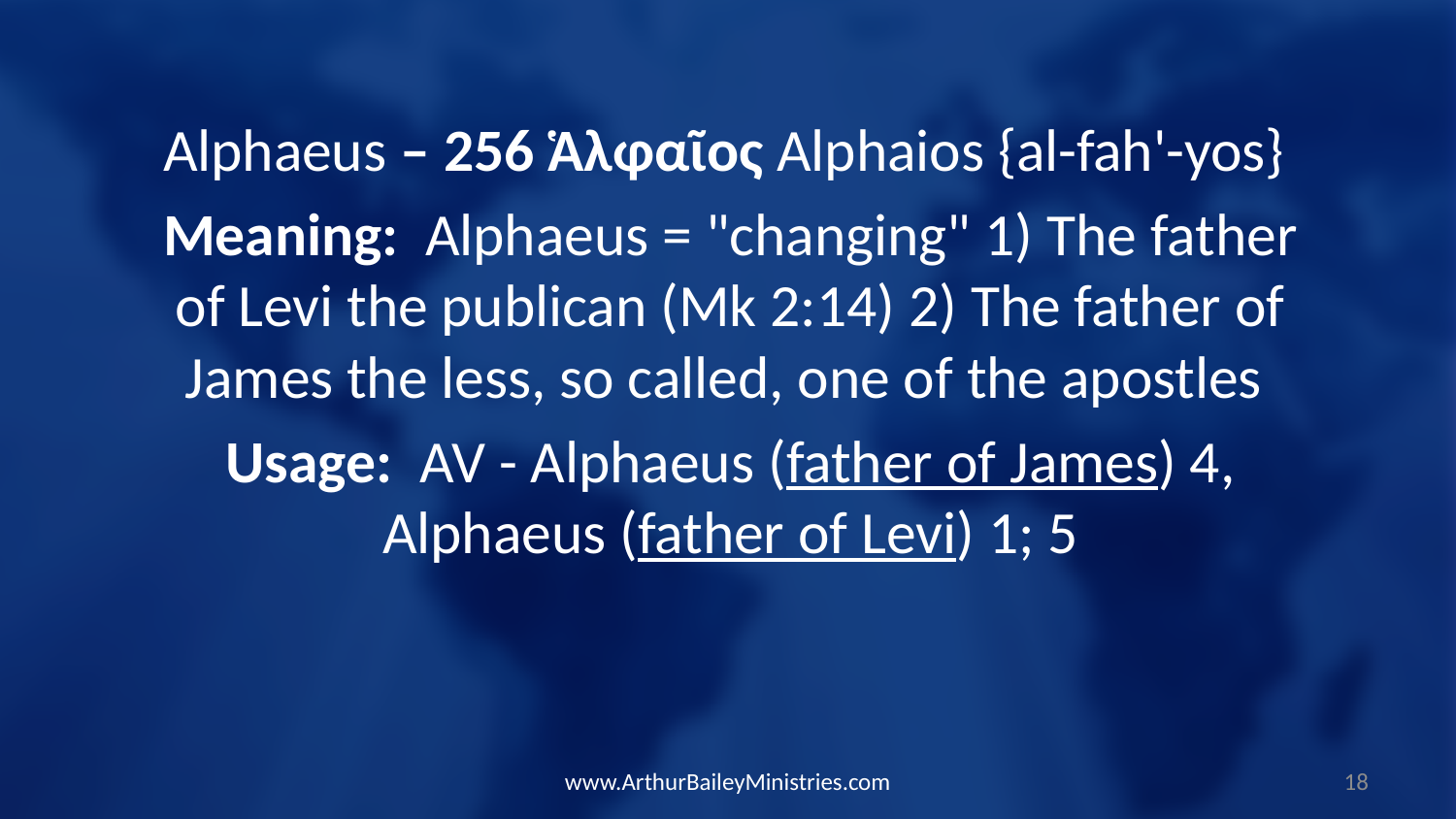

Alphaeus – 256 Ἁλφαῖος Alphaios {al-fah'-yos}
Meaning:  Alphaeus = "changing" 1) The father of Levi the publican (Mk 2:14) 2) The father of James the less, so called, one of the apostles
Usage:  AV - Alphaeus (father of James) 4, Alphaeus (father of Levi) 1; 5

www.ArthurBaileyMinistries.com
18